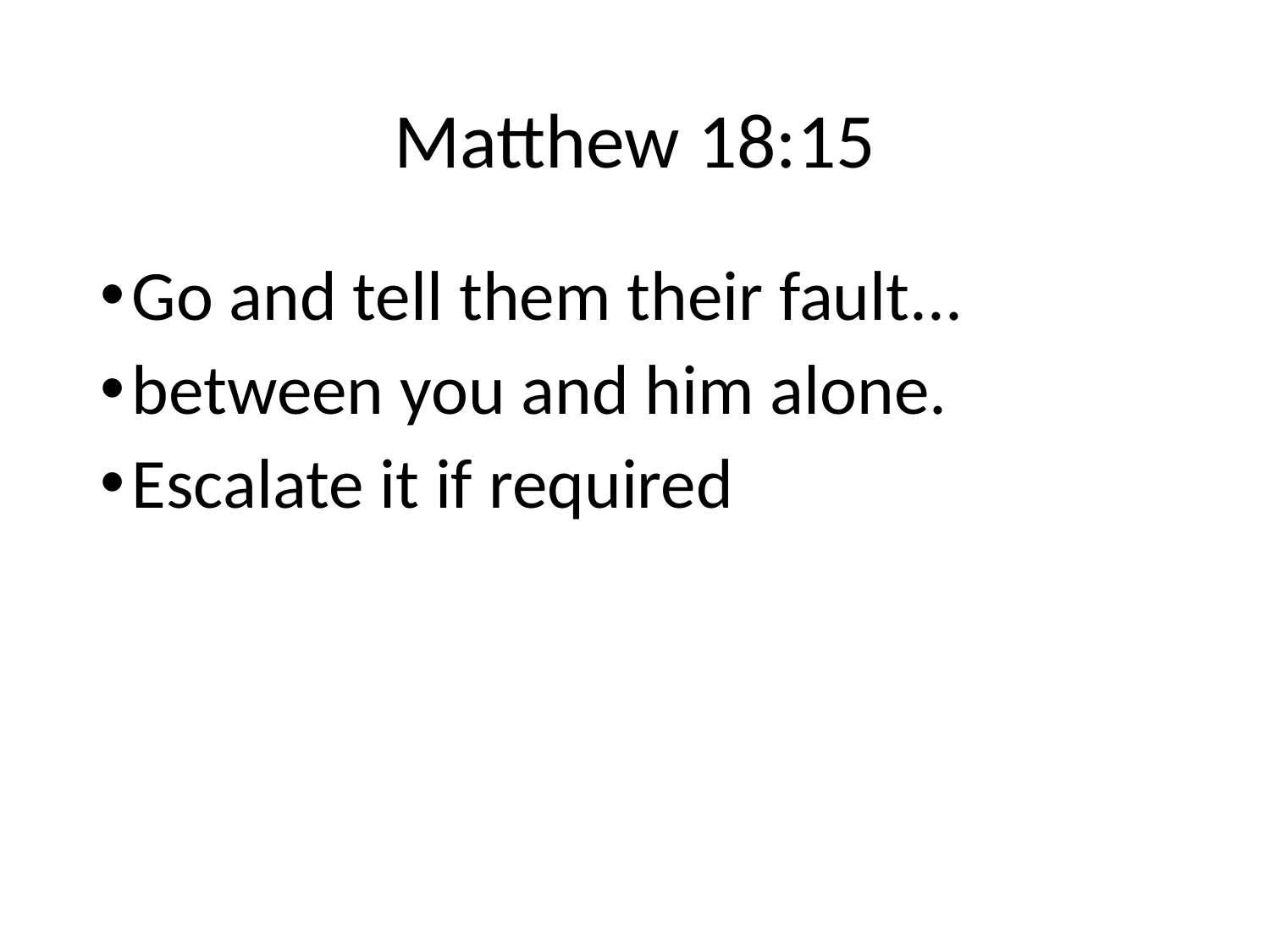

# Matthew 18:15
Go and tell them their fault...
between you and him alone.
Escalate it if required